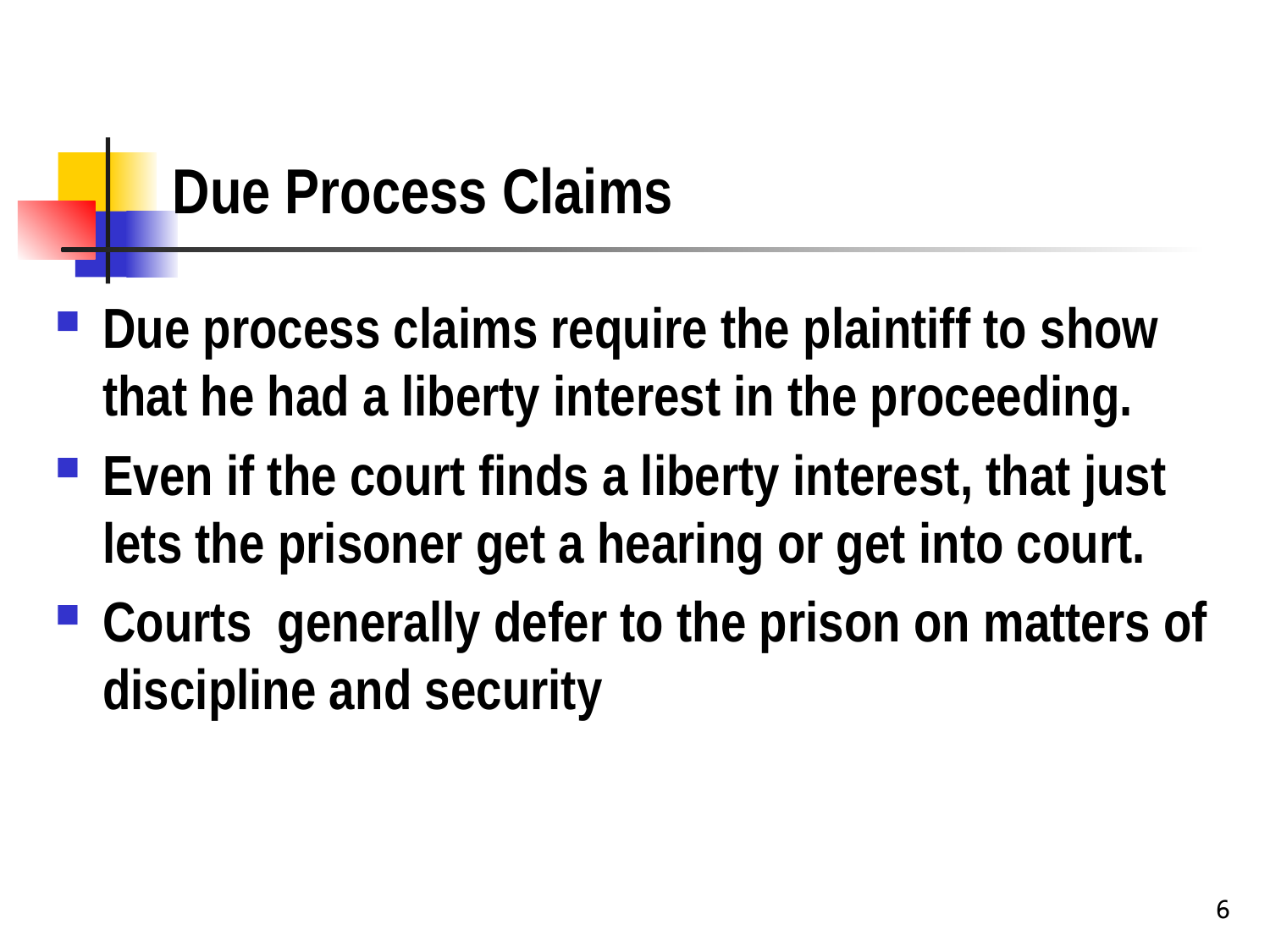

# Due Process Claims
Due process claims require the plaintiff to show that he had a liberty interest in the proceeding.
Even if the court finds a liberty interest, that just lets the prisoner get a hearing or get into court.
Courts  generally defer to the prison on matters of discipline and security
6